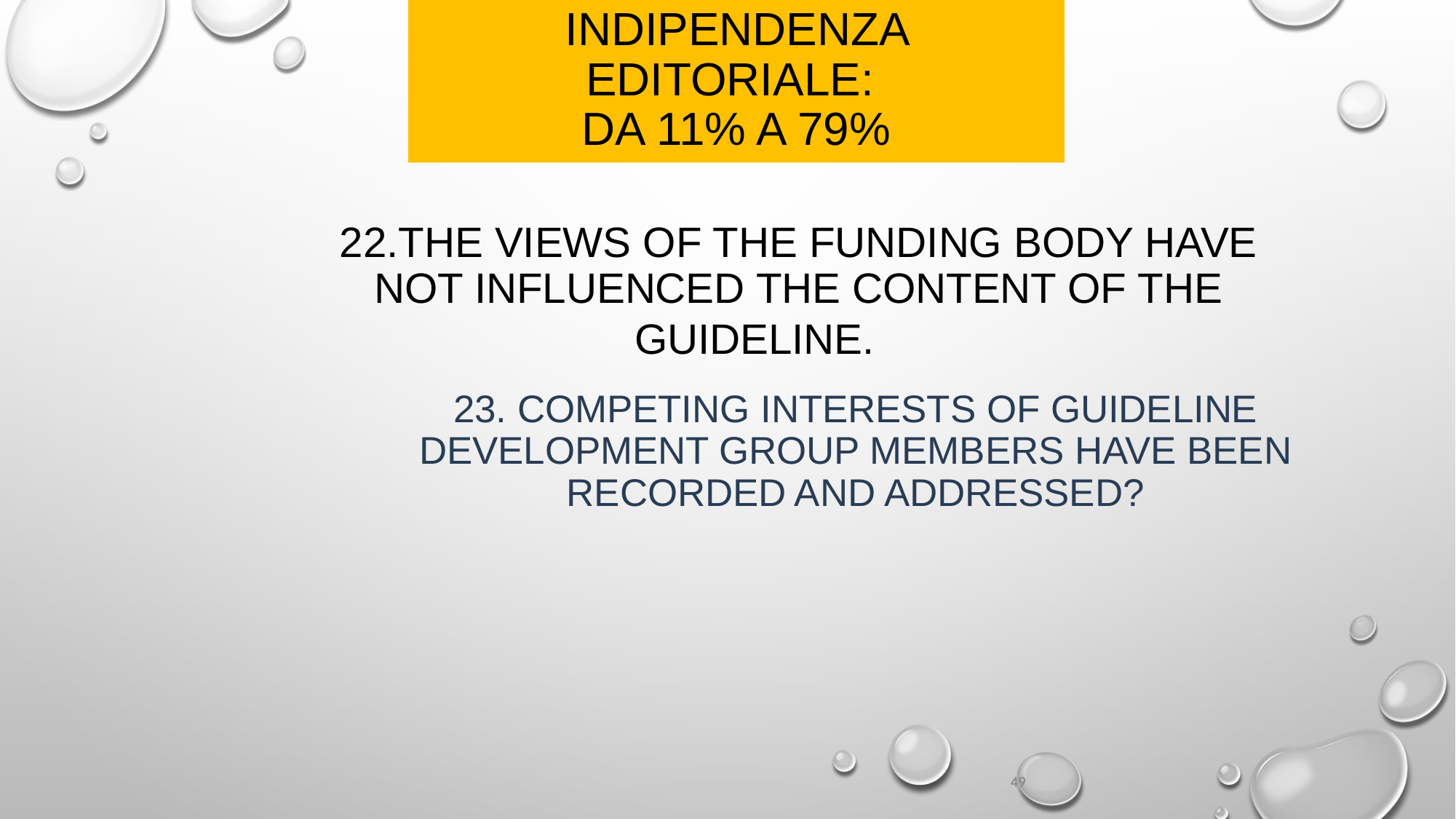

Indipendenza editoriale:
da 11% a 79%
22.The views of the funding body have not influenced the content of the guideline.
23. Competing interests of guideline development group members have been recorded and addressed?
49
49